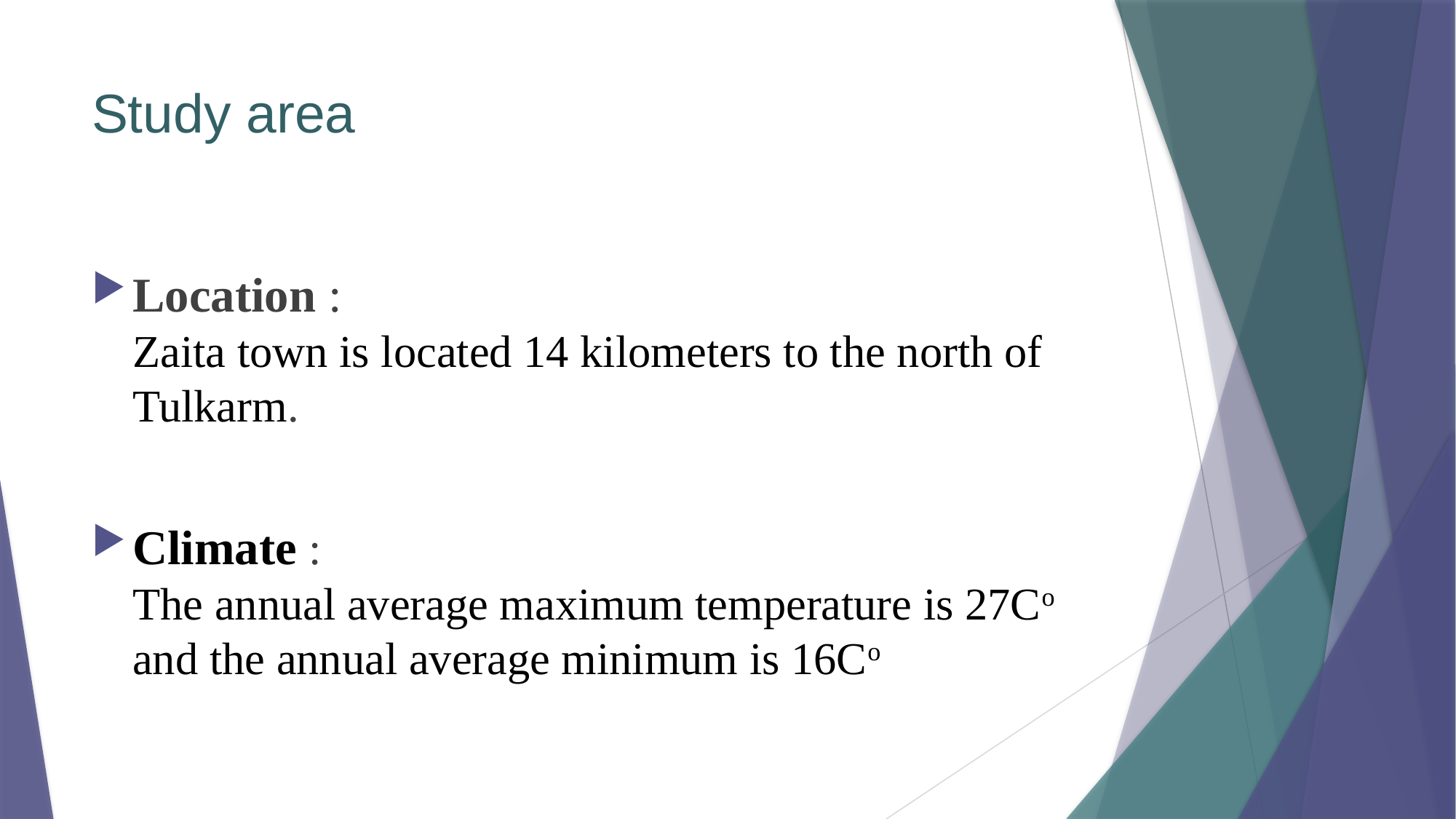

# Study area
Location :
Zaita town is located 14 kilometers to the north of Tulkarm.

Climate :
The annual average maximum temperature is 27Co and the annual average minimum is 16Co